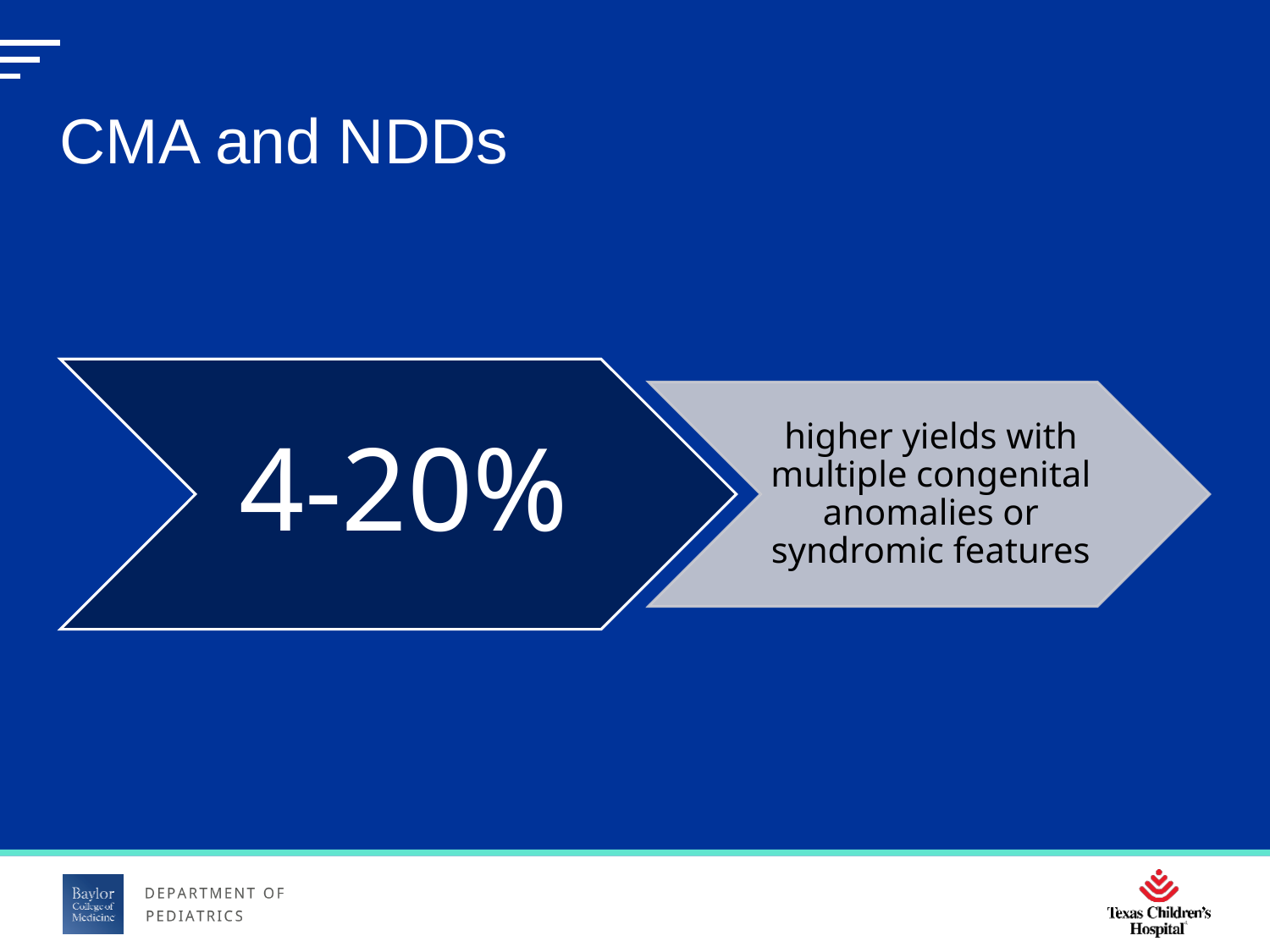

# CMA and NDDs
4-20%
higher yields with multiple congenital anomalies or syndromic features